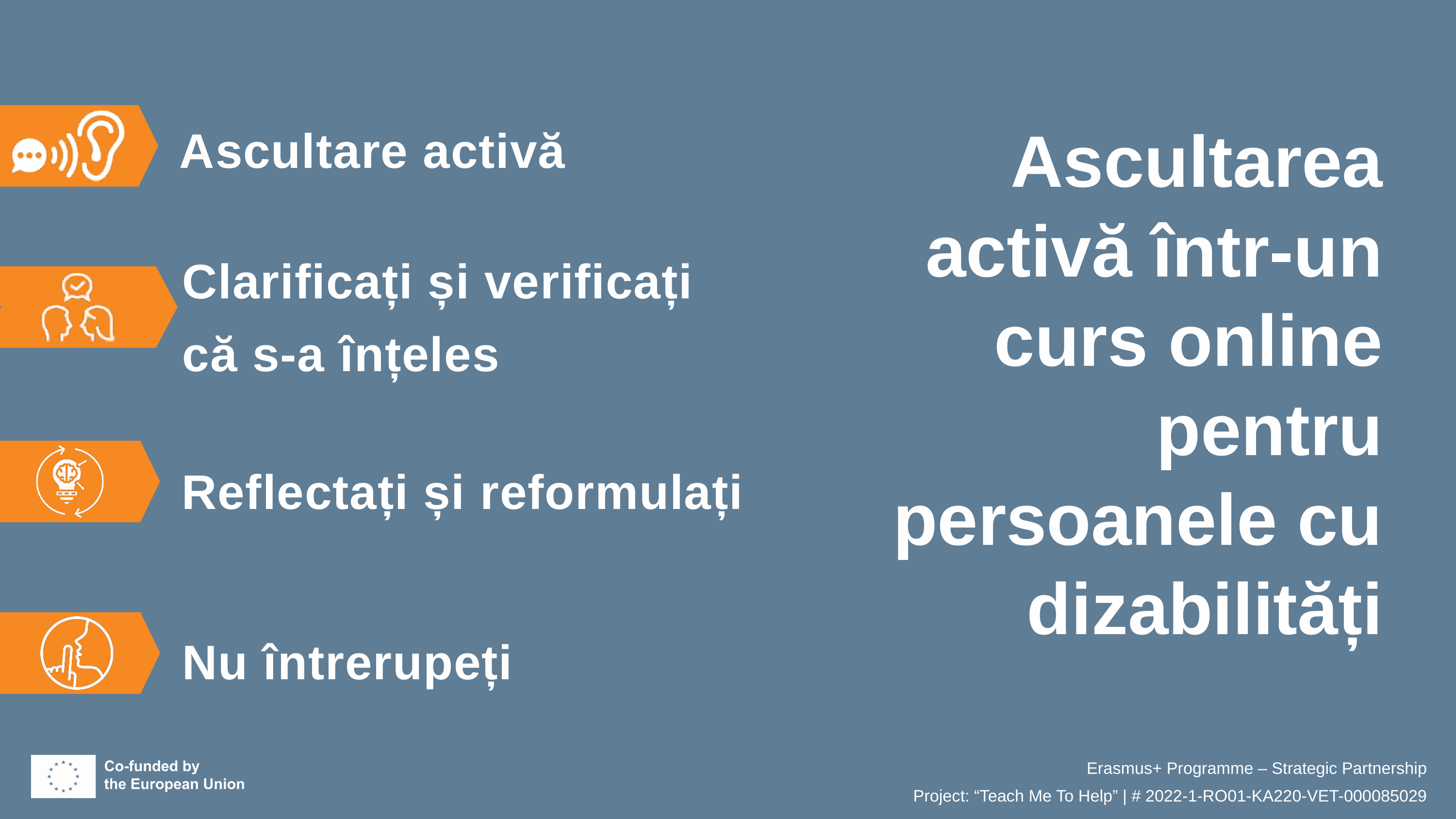

Ascultare activă
Ascultarea activă într-un curs online pentru persoanele cu dizabilități
Clarificați și verificați că s-a înțeles

Reflectați și reformulați

Nu întrerupeți

Erasmus+ Programme – Strategic Partnership
Project: “Teach Me To Help” | # 2022-1-RO01-KA220-VET-000085029